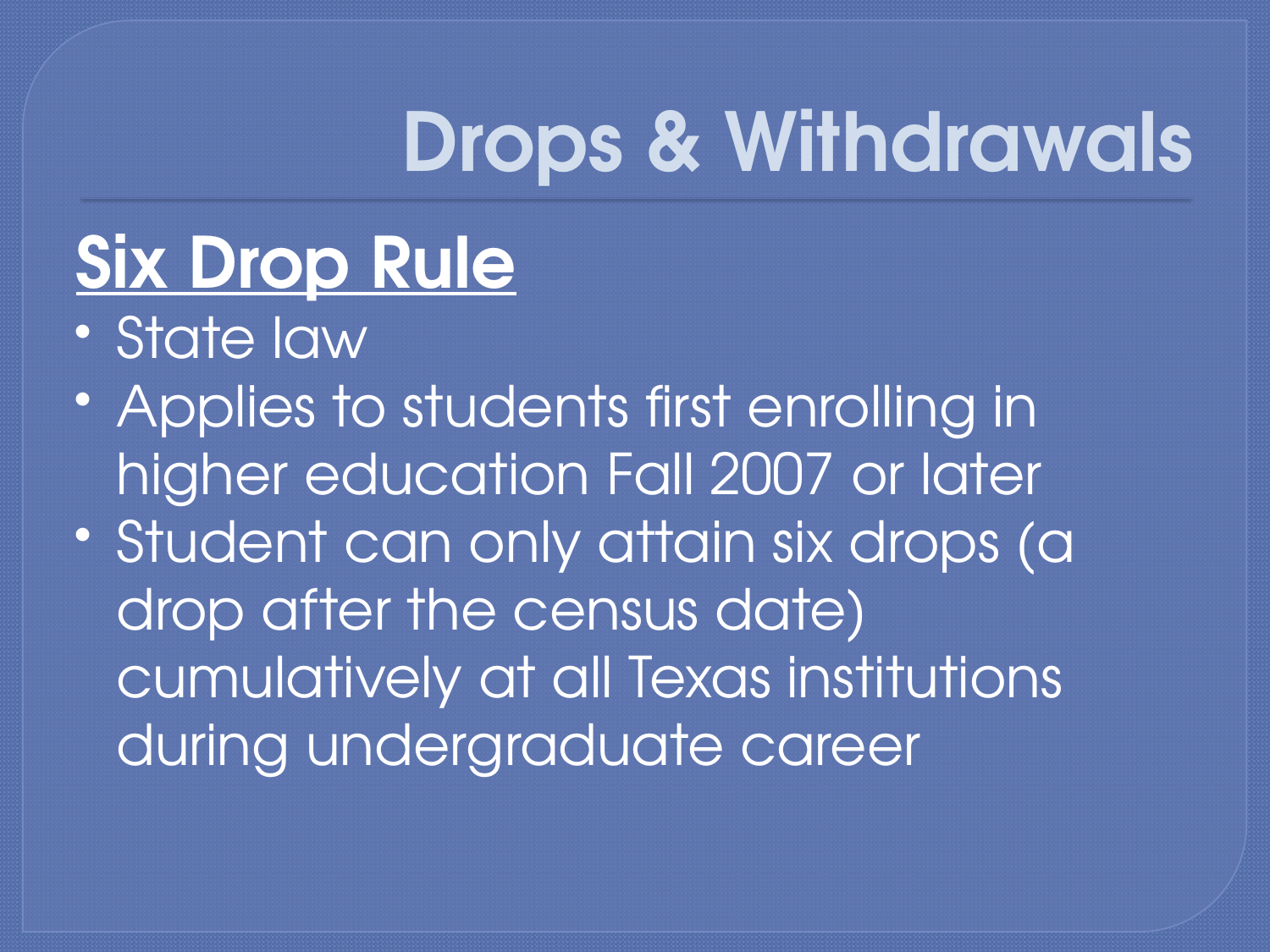

# Drops & Withdrawals
Six Drop Rule
State law
Applies to students first enrolling in higher education Fall 2007 or later
Student can only attain six drops (a drop after the census date) cumulatively at all Texas institutions during undergraduate career